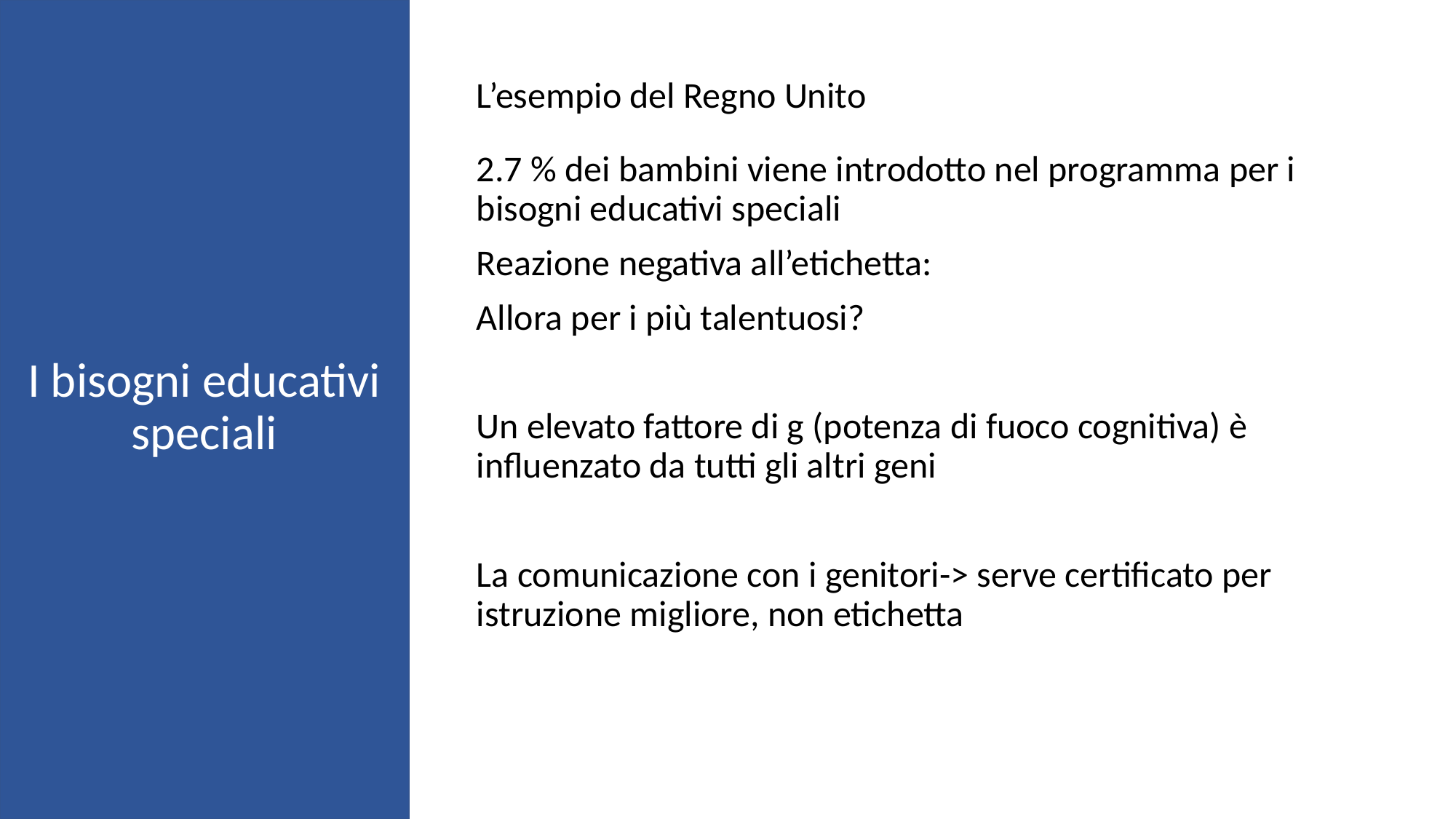

L’esempio del Regno Unito
2.7 % dei bambini viene introdotto nel programma per i bisogni educativi speciali
Reazione negativa all’etichetta:
Allora per i più talentuosi?

Un elevato fattore di g (potenza di fuoco cognitiva) è influenzato da tutti gli altri geni

La comunicazione con i genitori-> serve certificato per istruzione migliore, non etichetta
# I bisogni educativi speciali